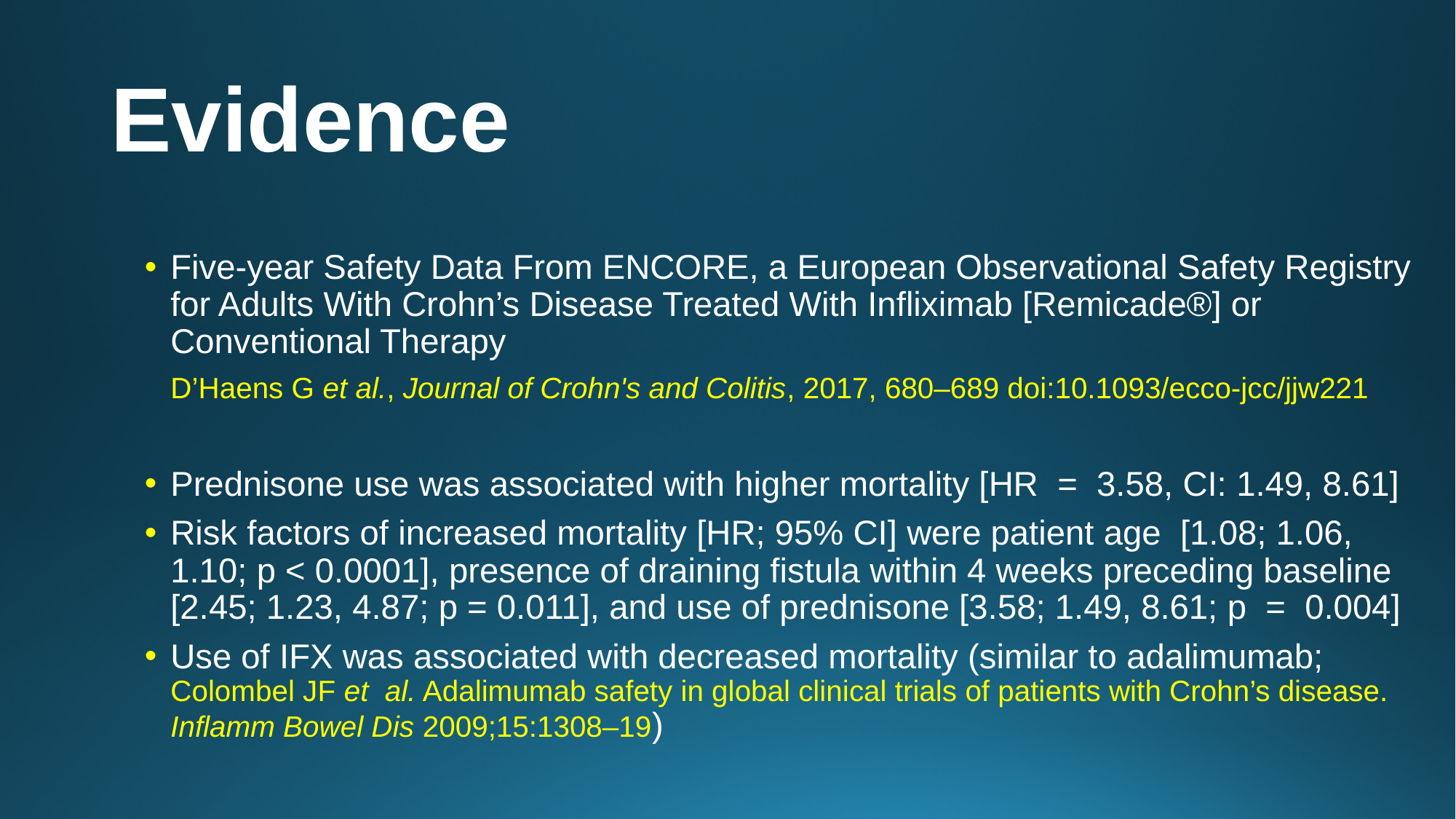

# Evidence
Five-year Safety Data From ENCORE, a European Observational Safety Registry for Adults With Crohn’s Disease Treated With Infliximab [Remicade®] or Conventional Therapy
	D’Haens G et al., Journal of Crohn's and Colitis, 2017, 680–689 doi:10.1093/ecco-jcc/jjw221

Prednisone use was associated with higher mortality [HR  =  3.58, CI: 1.49, 8.61]
Risk factors of increased mortality [HR; 95% CI] were patient age  [1.08; 1.06, 1.10; p < 0.0001], presence of draining fistula within 4 weeks preceding baseline [2.45; 1.23, 4.87; p = 0.011], and use of prednisone [3.58; 1.49, 8.61; p  =  0.004]
Use of IFX was associated with decreased mortality (similar to adalimumab; Colombel JF et  al. Adalimumab safety in global clinical trials of patients with Crohn’s disease. Inflamm Bowel Dis 2009;15:1308–19)